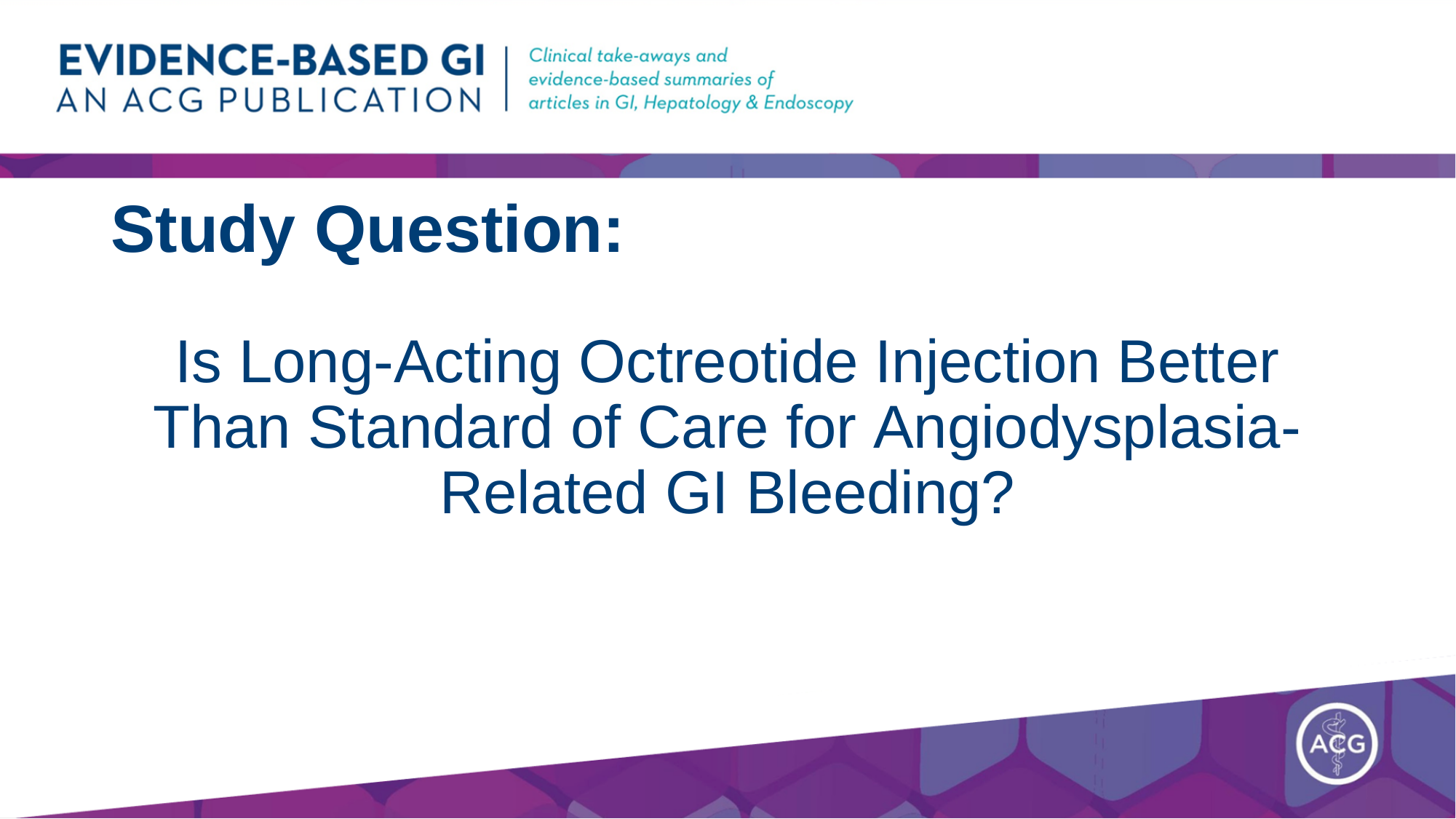

# Study Question:
Is Long-Acting Octreotide Injection Better Than Standard of Care for Angiodysplasia-Related GI Bleeding?